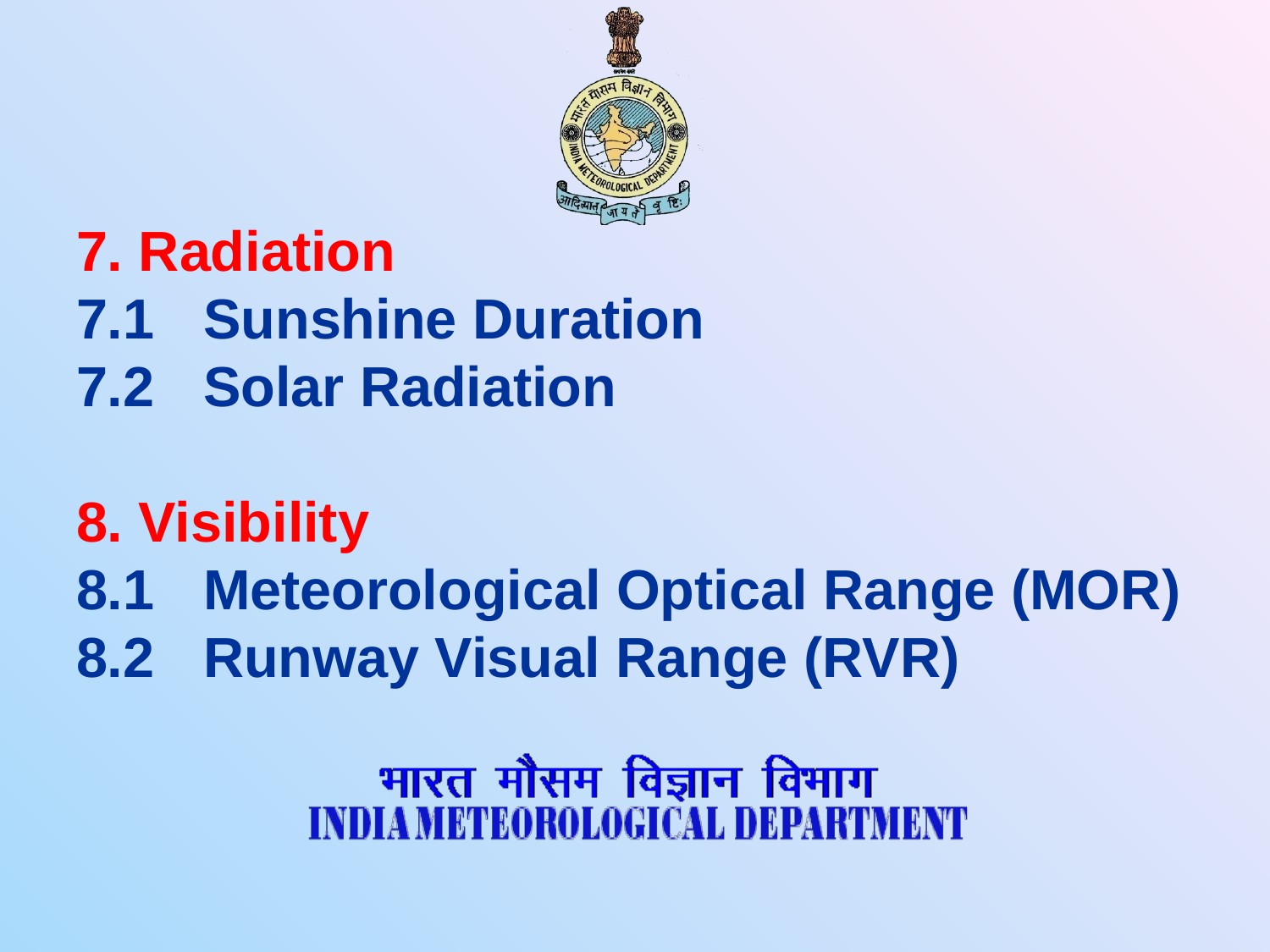

# 7. Radiation 7.1 	Sunshine Duration 7.2	Solar Radiation 8. Visibility 8.1	Meteorological Optical Range (MOR) 8.2	Runway Visual Range (RVR)